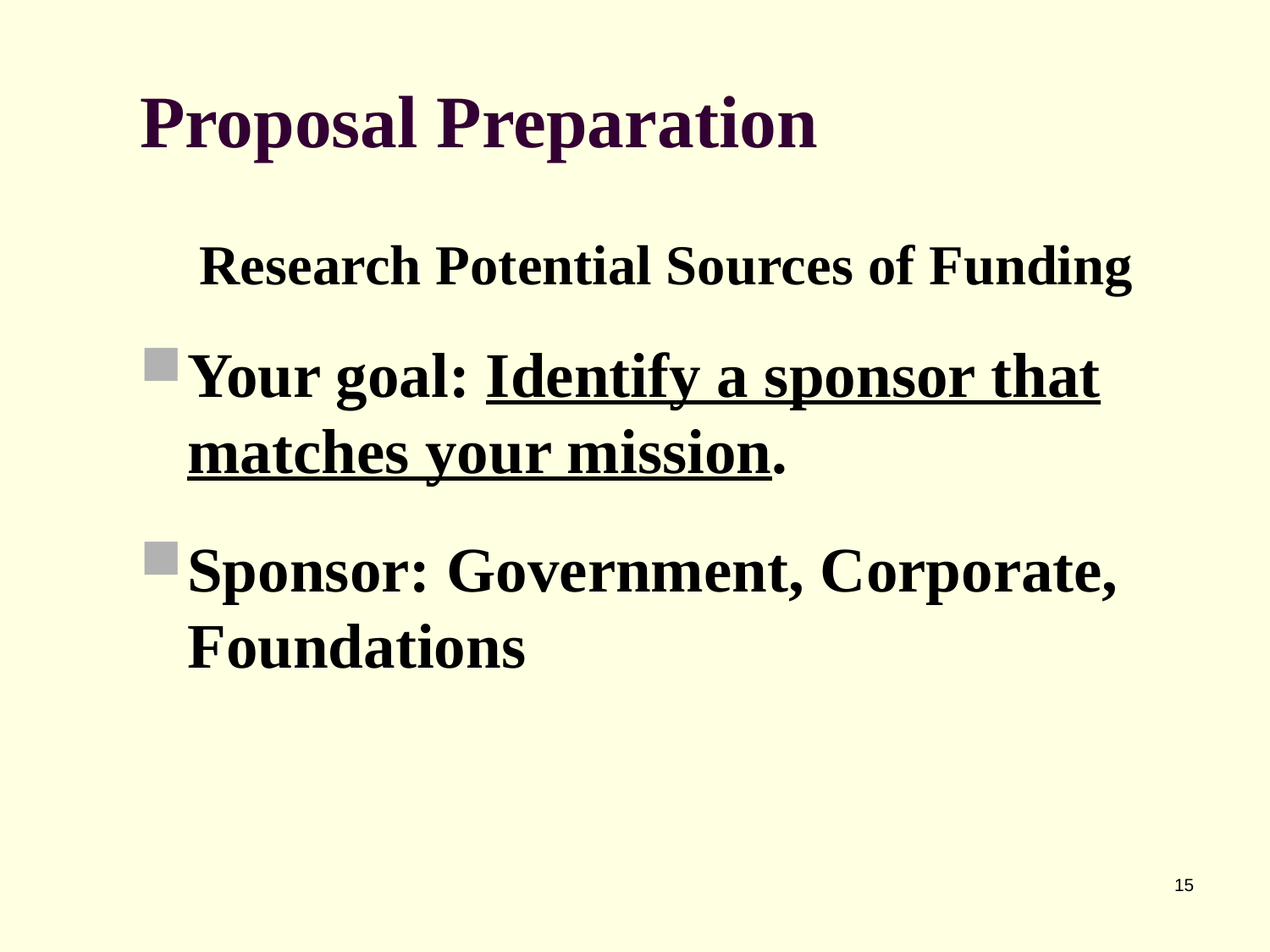

# Proposal Preparation
Research Potential Sources of Funding

Your goal: Identify a sponsor that matches your mission.

Sponsor: Government, Corporate, Foundations
15